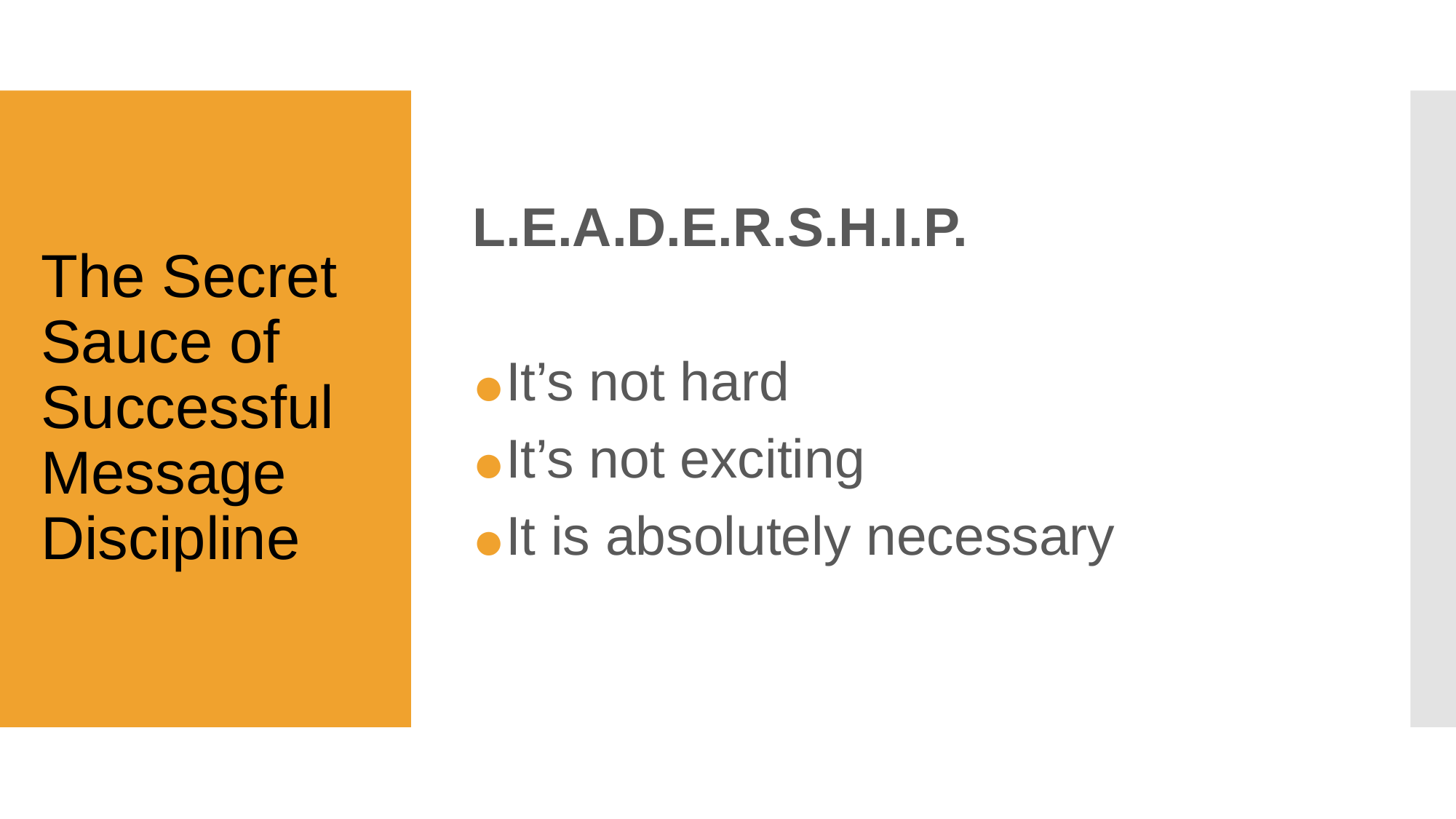

L.E.A.D.E.R.S.H.I.P.

It’s not hard
It’s not exciting
It is absolutely necessary

# The Secret Sauce of Successful Message Discipline